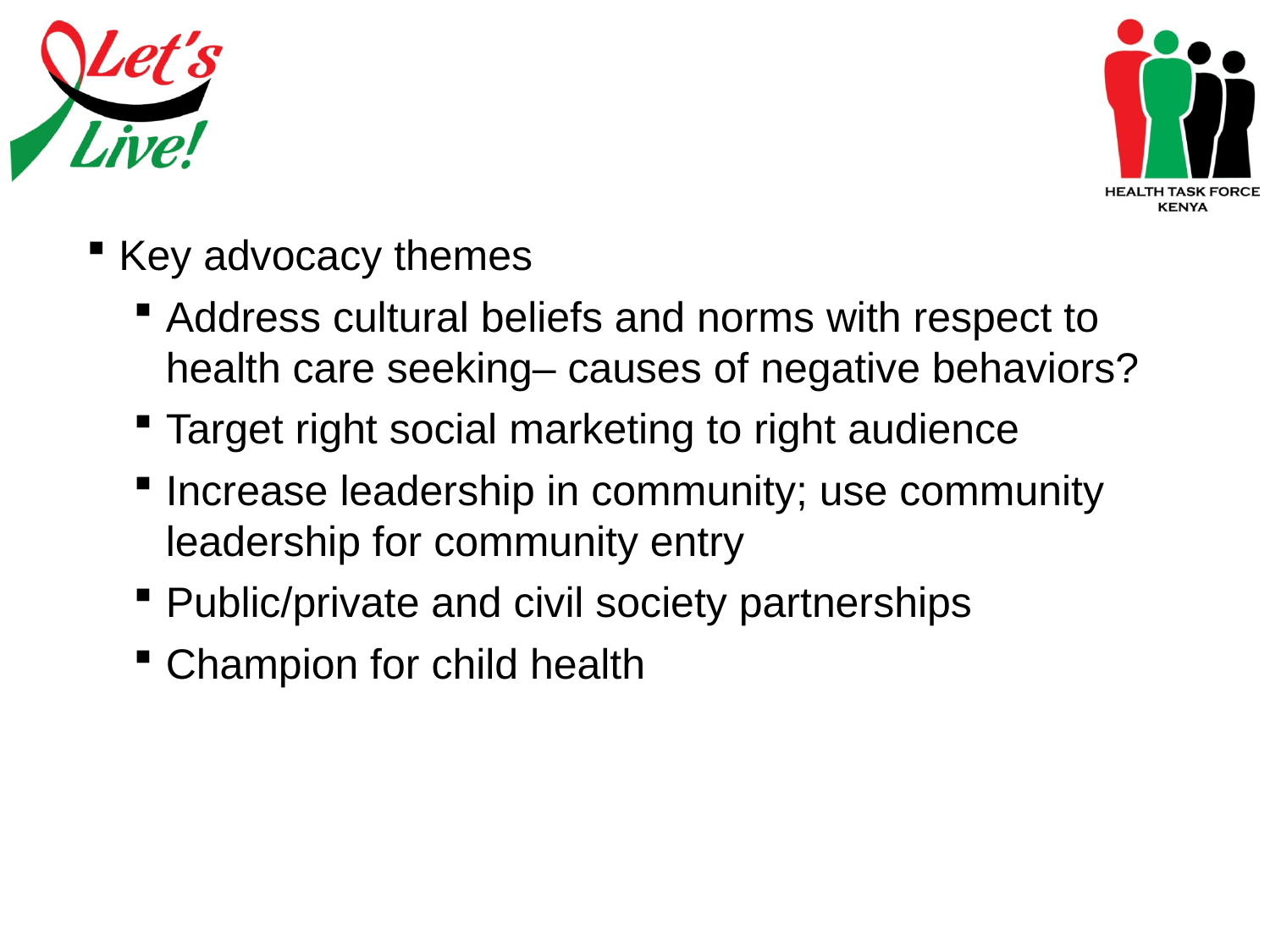

Key advocacy themes
Address cultural beliefs and norms with respect to health care seeking– causes of negative behaviors?
Target right social marketing to right audience
Increase leadership in community; use community leadership for community entry
Public/private and civil society partnerships
Champion for child health